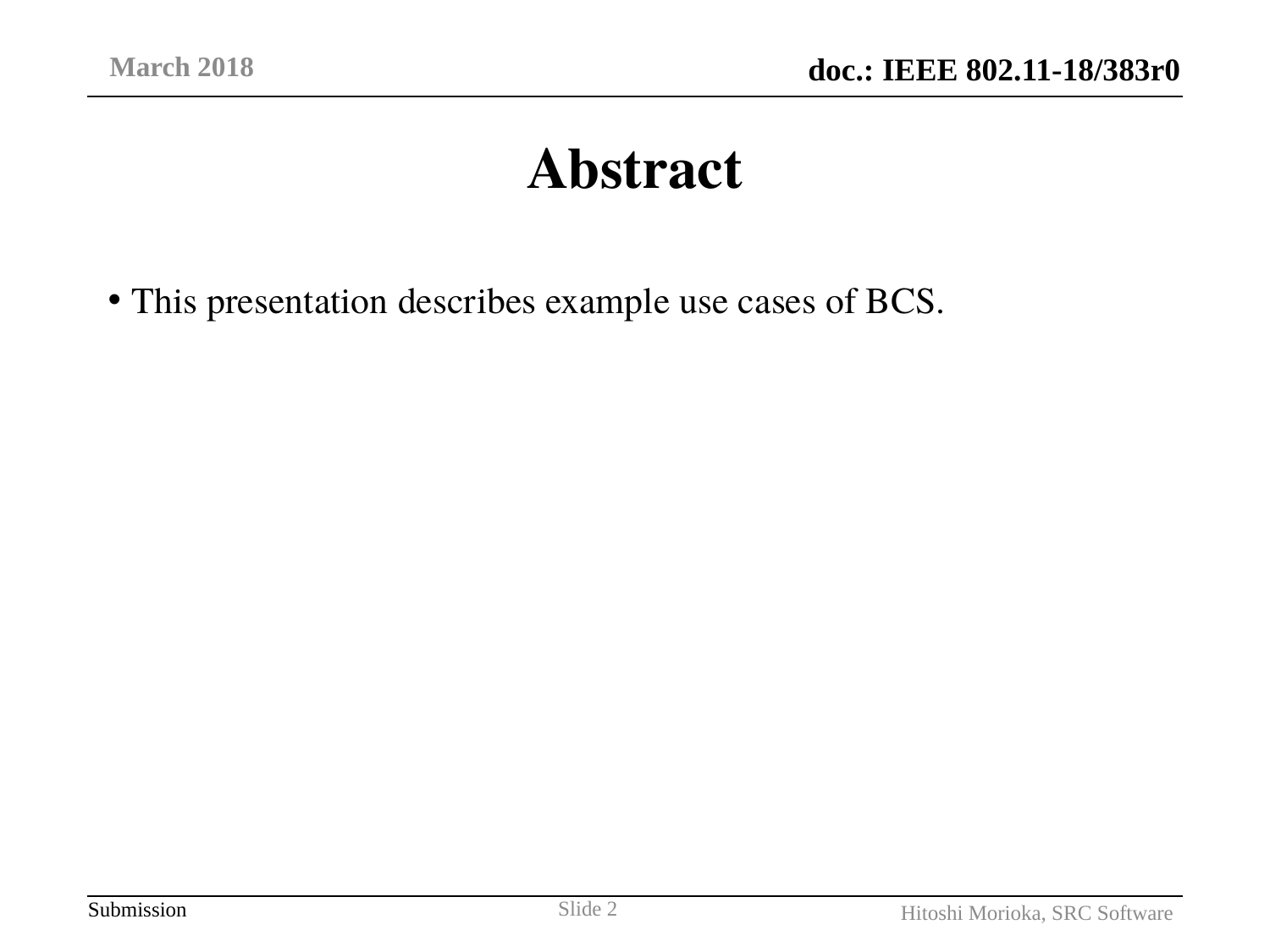

March 2018
# Abstract
This presentation describes example use cases of BCS.
Slide 2
Hitoshi Morioka, SRC Software